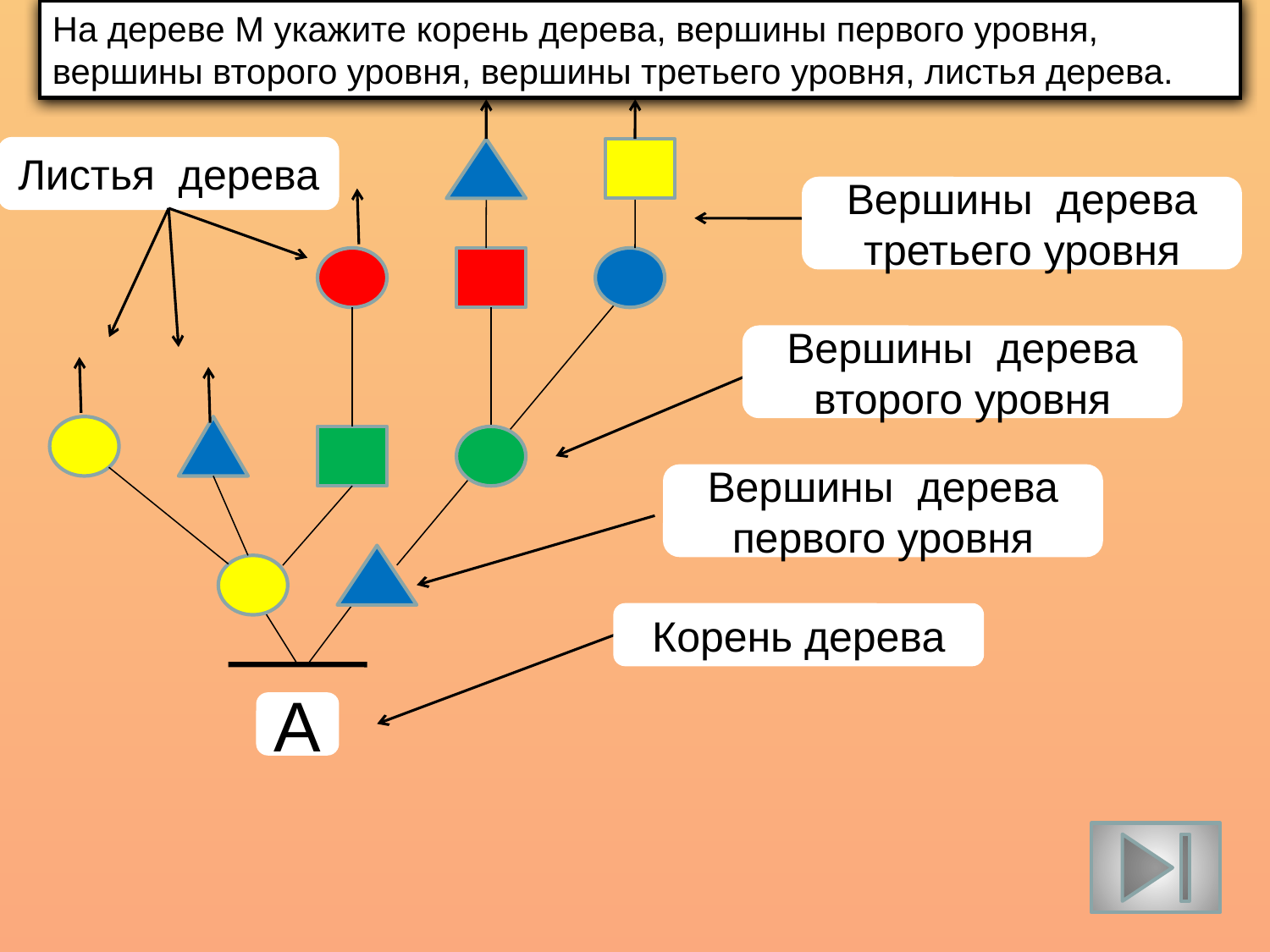

На дереве М укажите корень дерева, вершины первого уровня, вершины второго уровня, вершины третьего уровня, листья дерева.
Листья  дерева

Вершины  дерева третьего уровня
Вершины  дерева второго уровня
Вершины  дерева первого уровня
Корень дерева
А